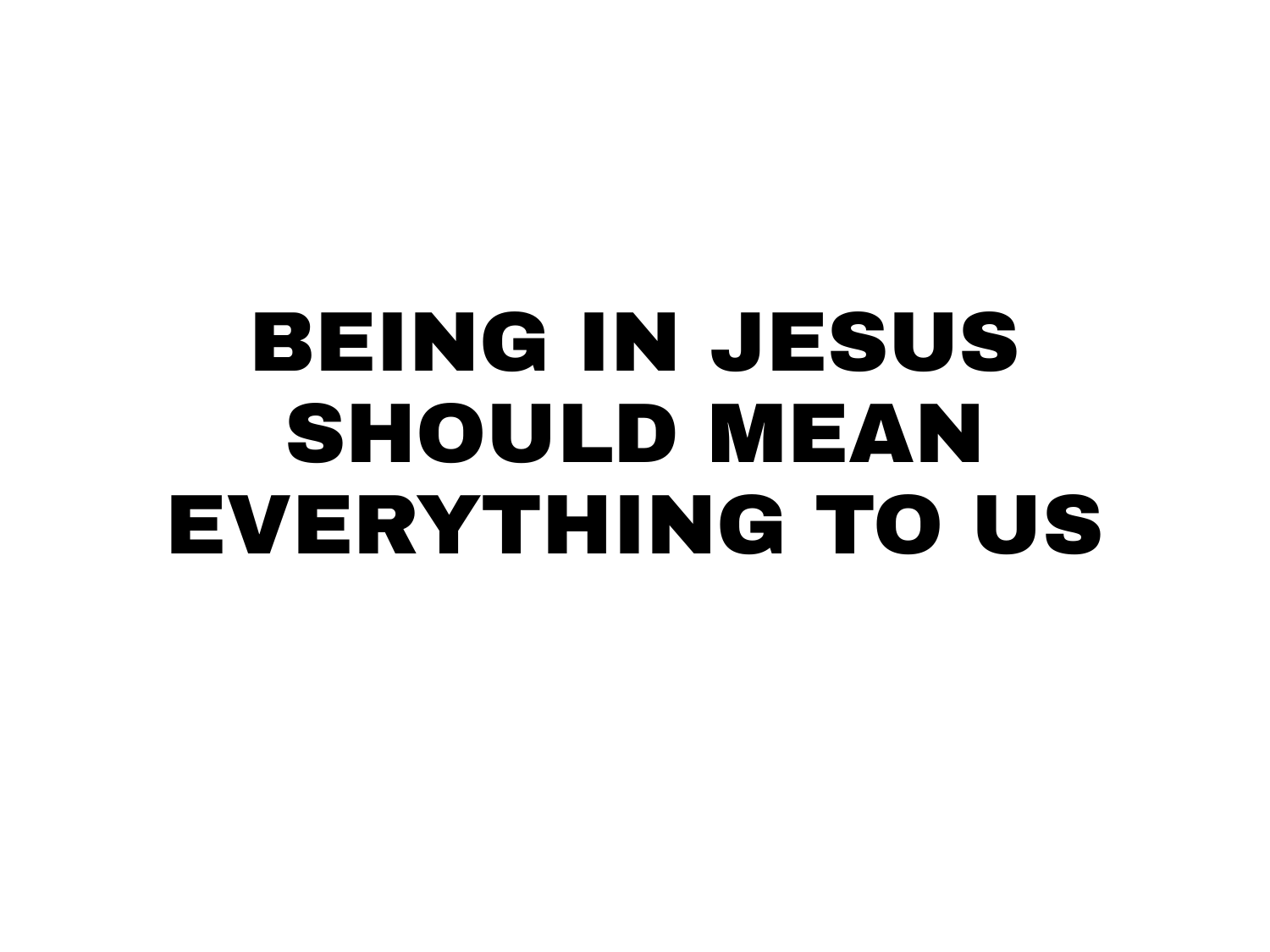

# BEING IN JESUS SHOULD MEAN EVERYTHING TO US